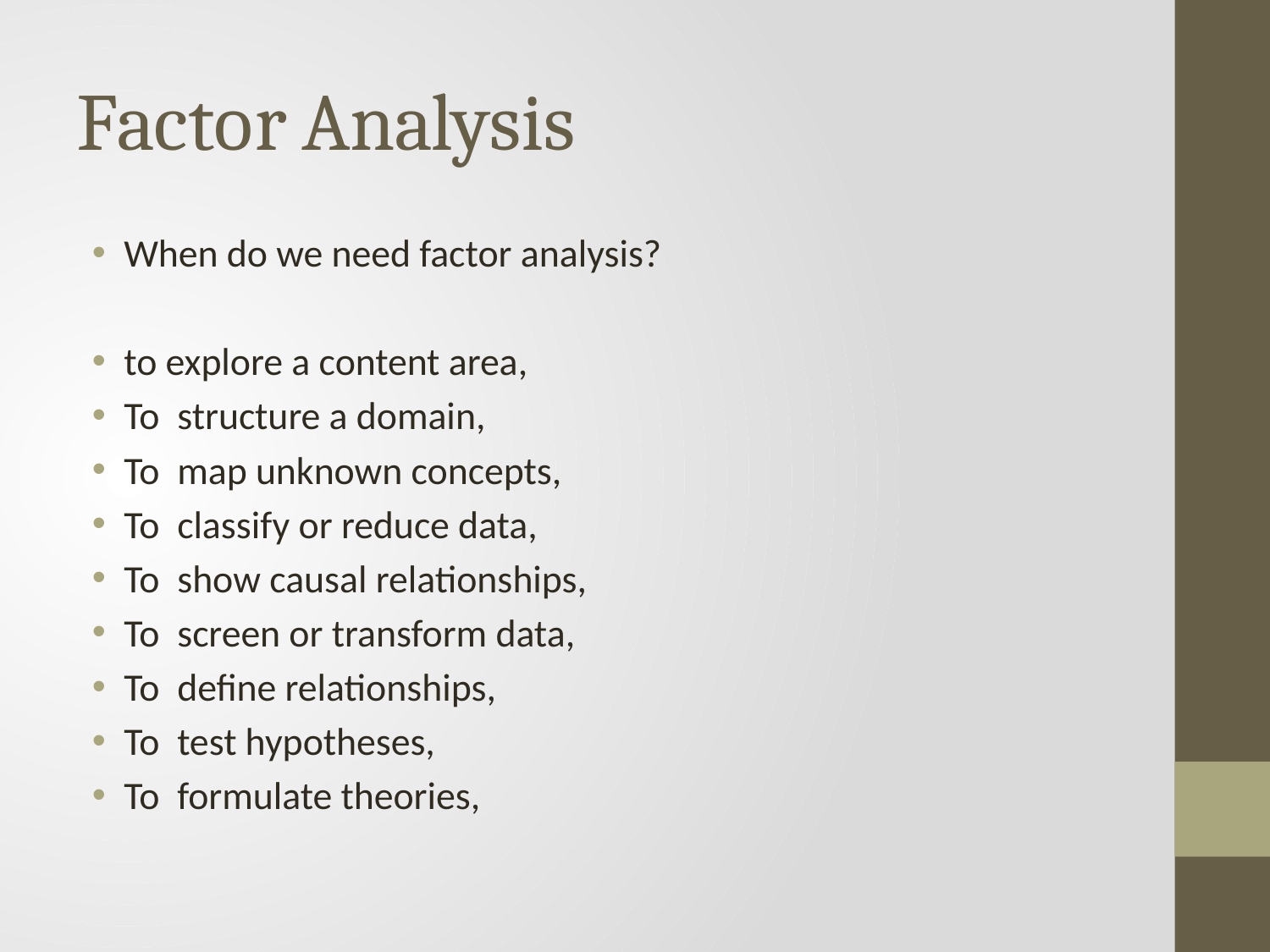

# Factor Analysis
When do we need factor analysis?

to explore a content area,
To  structure a domain,
To  map unknown concepts,
To  classify or reduce data,
To  show causal relationships,
To  screen or transform data,
To  define relationships,
To  test hypotheses,
To  formulate theories,